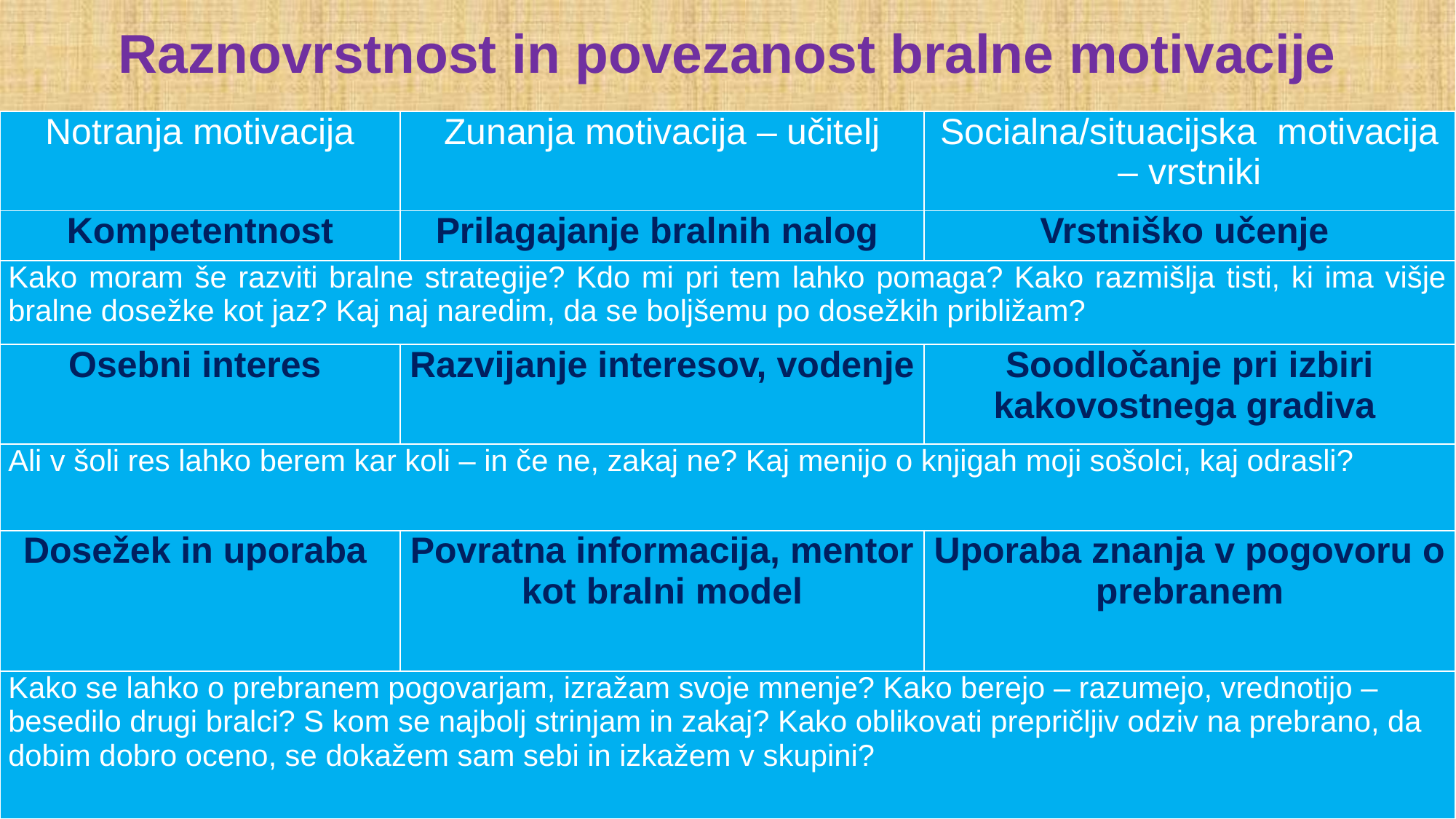

# Raznovrstnost in povezanost bralne motivacije
| Notranja motivacija | Zunanja motivacija – učitelj | Socialna/situacijska motivacija – vrstniki |
| --- | --- | --- |
| Kompetentnost | Prilagajanje bralnih nalog | Vrstniško učenje |
| Kako moram še razviti bralne strategije? Kdo mi pri tem lahko pomaga? Kako razmišlja tisti, ki ima višje bralne dosežke kot jaz? Kaj naj naredim, da se boljšemu po dosežkih približam? |  |  |
| Osebni interes | Razvijanje interesov, vodenje | Soodločanje pri izbiri kakovostnega gradiva |
| Ali v šoli res lahko berem kar koli – in če ne, zakaj ne? Kaj menijo o knjigah moji sošolci, kaj odrasli? |  |  |
| Dosežek in uporaba | Povratna informacija, mentor kot bralni model | Uporaba znanja v pogovoru o prebranem |
| Kako se lahko o prebranem pogovarjam, izražam svoje mnenje? Kako berejo – razumejo, vrednotijo – besedilo drugi bralci? S kom se najbolj strinjam in zakaj? Kako oblikovati prepričljiv odziv na prebrano, da dobim dobro oceno, se dokažem sam sebi in izkažem v skupini? |  |  |